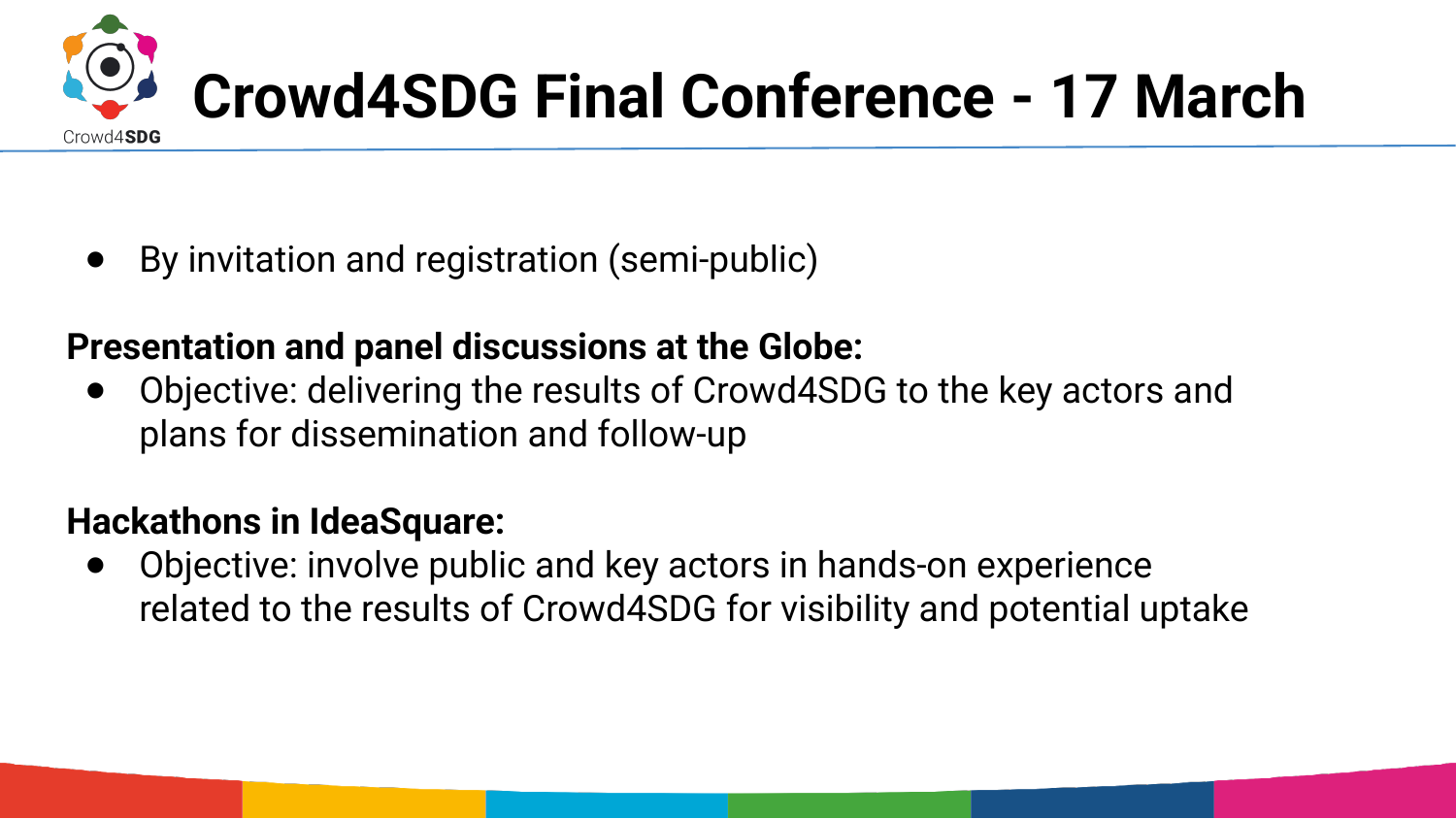

# Crowd4SDG Final Conference - 17 March
By invitation and registration (semi-public)

Presentation and panel discussions at the Globe:
Objective: delivering the results of Crowd4SDG to the key actors and plans for dissemination and follow-up

Hackathons in IdeaSquare:
Objective: involve public and key actors in hands-on experience related to the results of Crowd4SDG for visibility and potential uptake